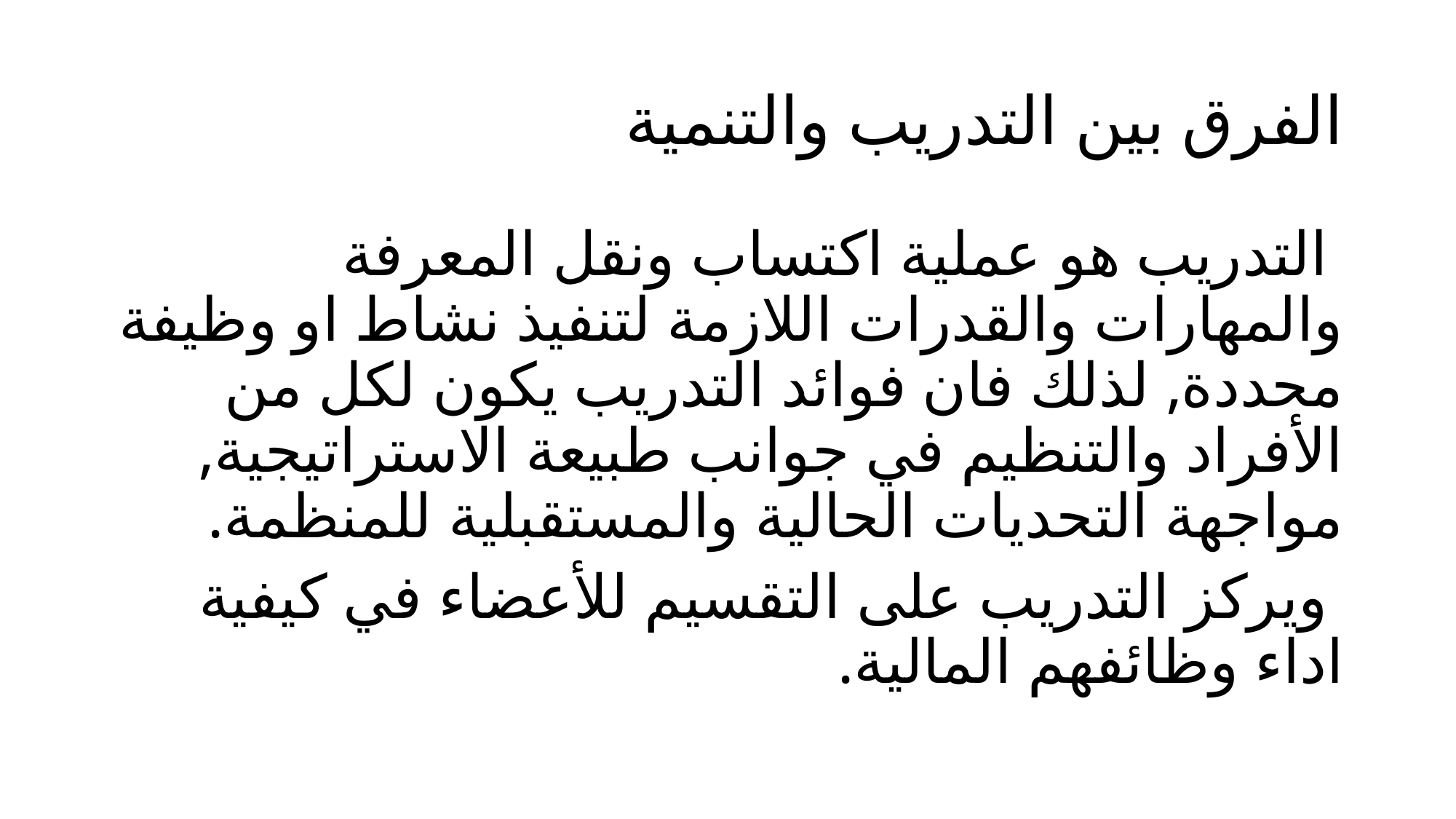

# الفرق بين التدريب والتنمية
 التدريب هو عملية اكتساب ونقل المعرفة والمهارات والقدرات اللازمة لتنفيذ نشاط او وظيفة محددة, لذلك فان فوائد التدريب يكون لكل من الأفراد والتنظيم في جوانب طبيعة الاستراتيجية, مواجهة التحديات الحالية والمستقبلية للمنظمة.
 ويركز التدريب على التقسيم للأعضاء في كيفية اداء وظائفهم المالية.